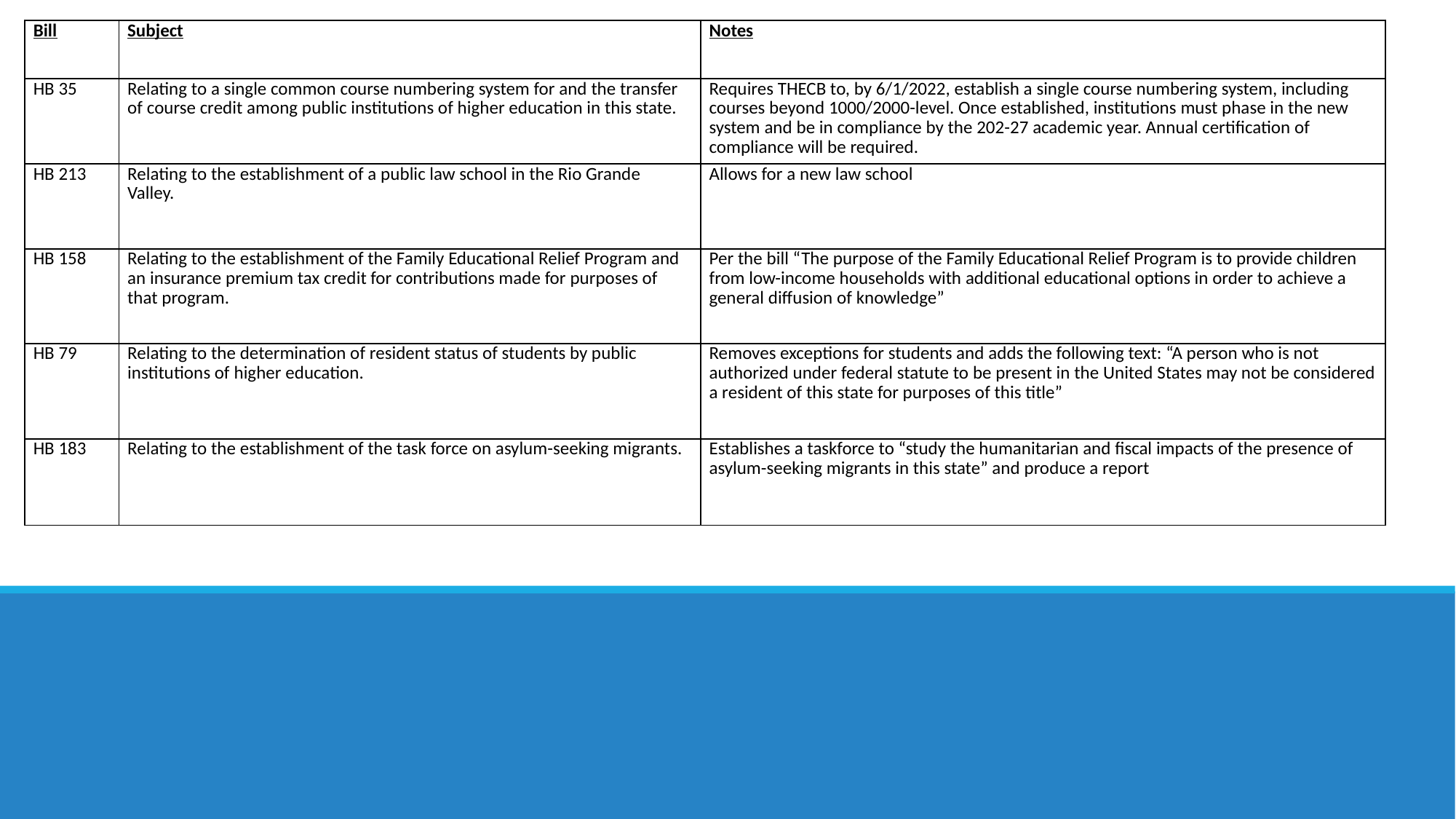

| Bill | Subject | Notes |
| --- | --- | --- |
| HB 35 | Relating to a single common course numbering system for and the transfer of course credit among public institutions of higher education in this state. | Requires THECB to, by 6/1/2022, establish a single course numbering system, including courses beyond 1000/2000-level. Once established, institutions must phase in the new system and be in compliance by the 202-27 academic year. Annual certification of compliance will be required. |
| HB 213 | Relating to the establishment of a public law school in the Rio Grande Valley. | Allows for a new law school |
| HB 158 | Relating to the establishment of the Family Educational Relief Program and an insurance premium tax credit for contributions made for purposes of that program. | Per the bill “The purpose of the Family Educational Relief Program is to provide children from low-income households with additional educational options in order to achieve a general diffusion of knowledge” |
| HB 79 | Relating to the determination of resident status of students by public institutions of higher education. | Removes exceptions for students and adds the following text: “A person who is not authorized under federal statute to be present in the United States may not be considered a resident of this state for purposes of this title” |
| HB 183 | Relating to the establishment of the task force on asylum-seeking migrants. | Establishes a taskforce to “study the humanitarian and fiscal impacts of the presence of asylum-seeking migrants in this state” and produce a report |